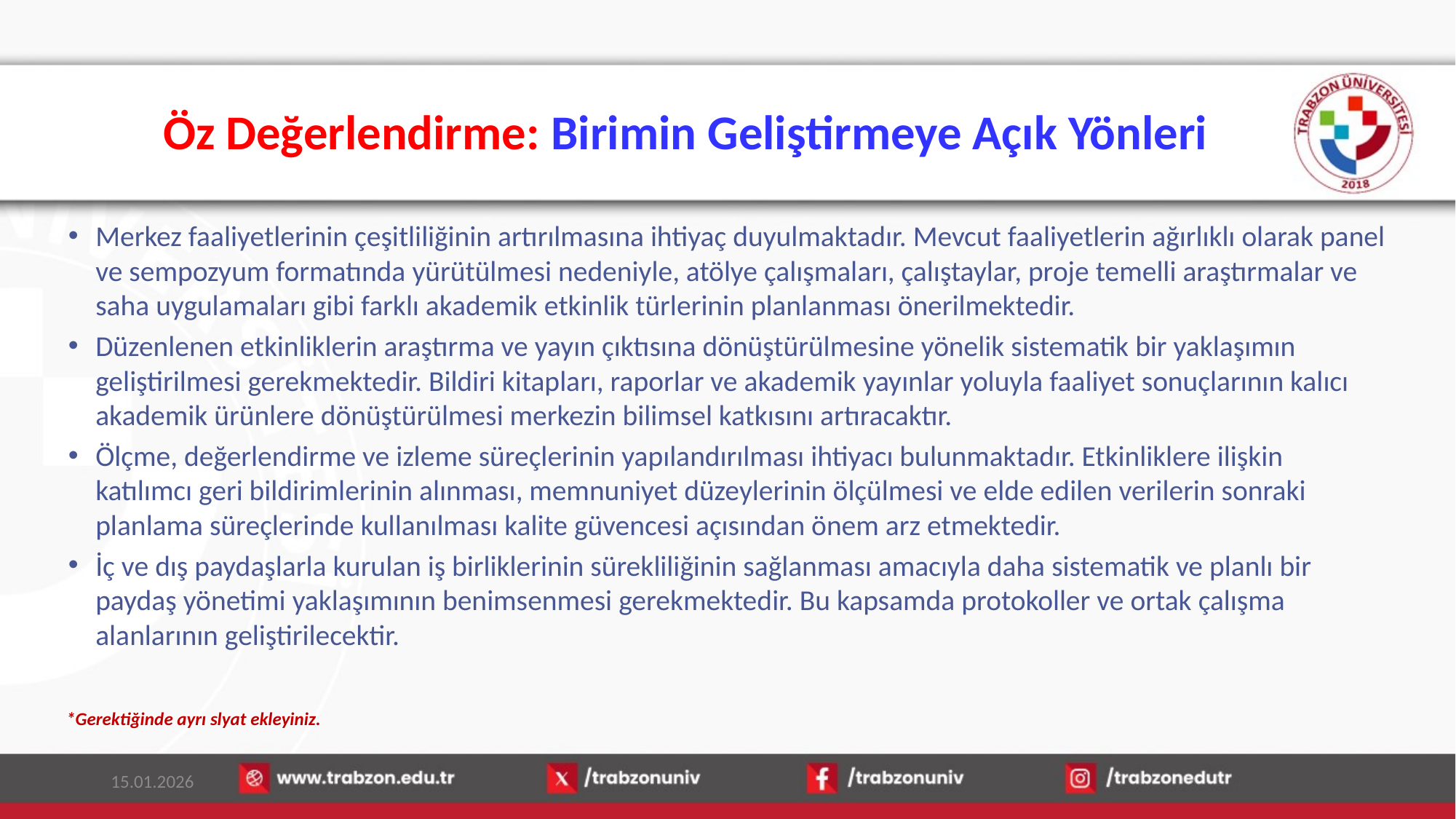

# Öz Değerlendirme: Birimin Geliştirmeye Açık Yönleri
Merkez faaliyetlerinin çeşitliliğinin artırılmasına ihtiyaç duyulmaktadır. Mevcut faaliyetlerin ağırlıklı olarak panel ve sempozyum formatında yürütülmesi nedeniyle, atölye çalışmaları, çalıştaylar, proje temelli araştırmalar ve saha uygulamaları gibi farklı akademik etkinlik türlerinin planlanması önerilmektedir.
Düzenlenen etkinliklerin araştırma ve yayın çıktısına dönüştürülmesine yönelik sistematik bir yaklaşımın geliştirilmesi gerekmektedir. Bildiri kitapları, raporlar ve akademik yayınlar yoluyla faaliyet sonuçlarının kalıcı akademik ürünlere dönüştürülmesi merkezin bilimsel katkısını artıracaktır.
Ölçme, değerlendirme ve izleme süreçlerinin yapılandırılması ihtiyacı bulunmaktadır. Etkinliklere ilişkin katılımcı geri bildirimlerinin alınması, memnuniyet düzeylerinin ölçülmesi ve elde edilen verilerin sonraki planlama süreçlerinde kullanılması kalite güvencesi açısından önem arz etmektedir.
İç ve dış paydaşlarla kurulan iş birliklerinin sürekliliğinin sağlanması amacıyla daha sistematik ve planlı bir paydaş yönetimi yaklaşımının benimsenmesi gerekmektedir. Bu kapsamda protokoller ve ortak çalışma alanlarının geliştirilecektir.
*Gerektiğinde ayrı slyat ekleyiniz.
15.01.2026
44